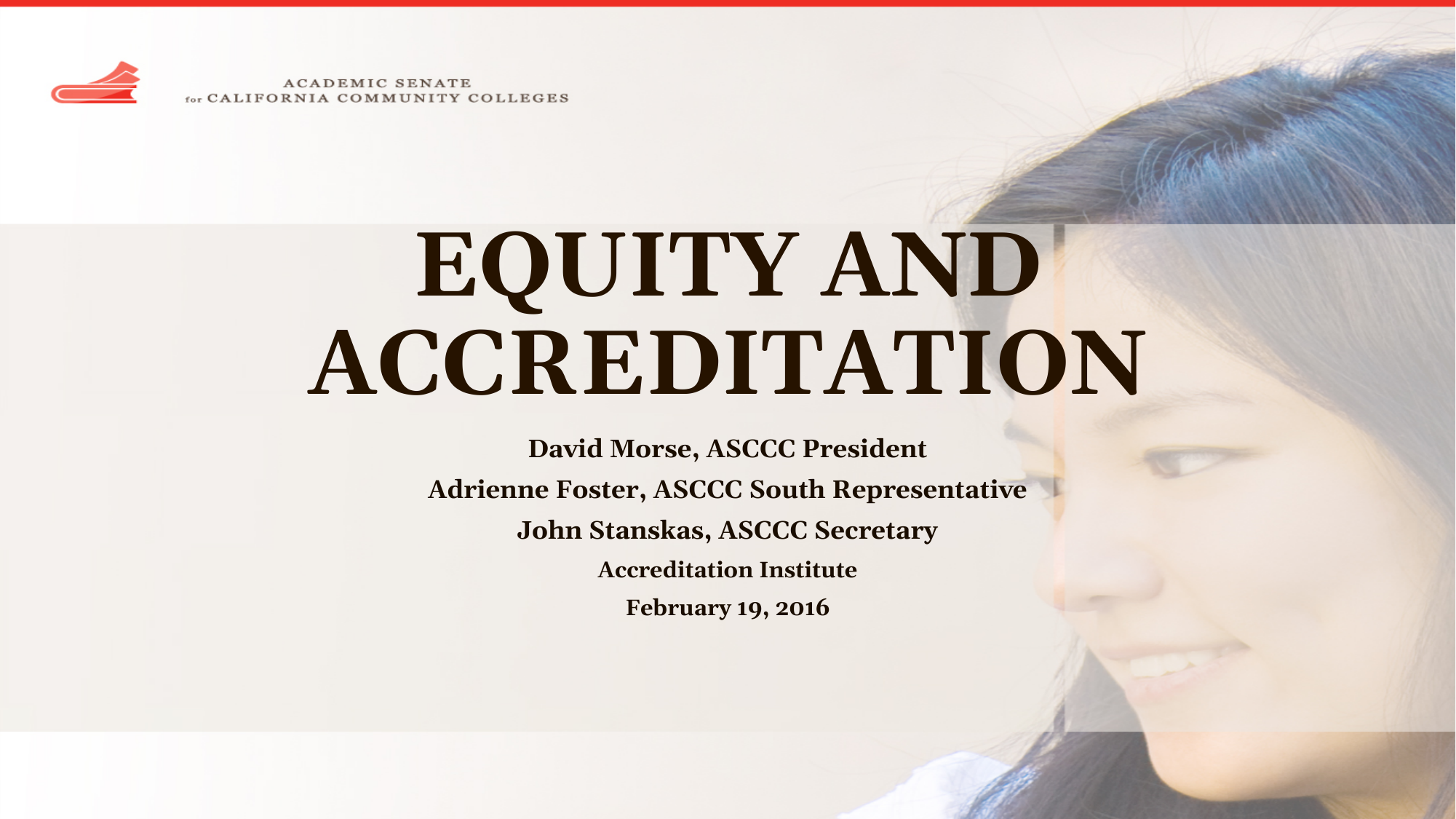

# EQUITY AND ACCREDITATION
David Morse, ASCCC President
Adrienne Foster, ASCCC South Representative
John Stanskas, ASCCC Secretary
Accreditation Institute
February 19, 2016